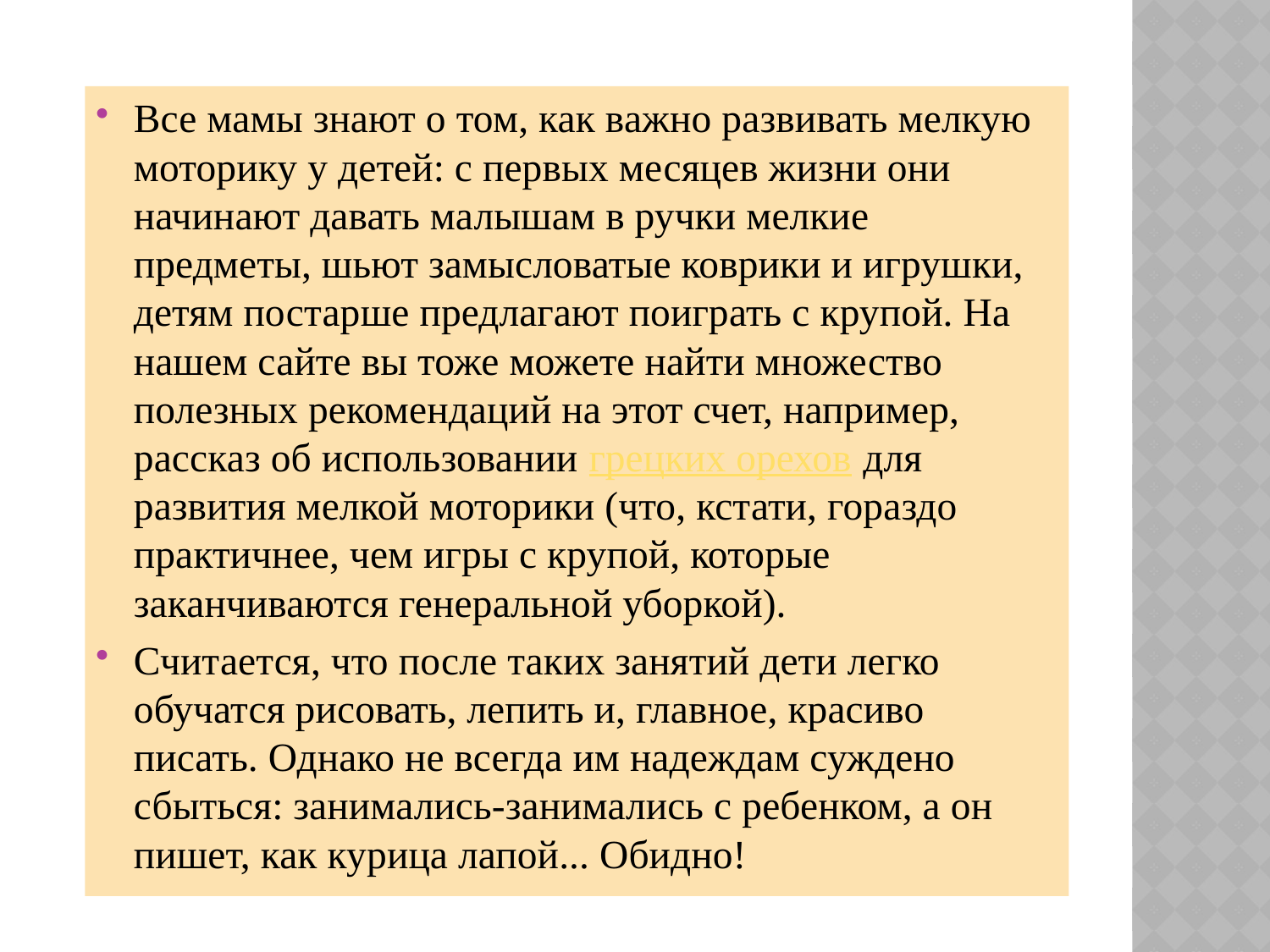

#
Все мамы знают о том, как важно развивать мелкую моторику у детей: с первых месяцев жизни они начинают давать малышам в ручки мелкие предметы, шьют замысловатые коврики и игрушки, детям постарше предлагают поиграть с крупой. На нашем сайте вы тоже можете найти множество полезных рекомендаций на этот счет, например, рассказ об использовании грецких орехов для развития мелкой моторики (что, кстати, гораздо практичнее, чем игры с крупой, которые заканчиваются генеральной уборкой).
Считается, что после таких занятий дети легко обучатся рисовать, лепить и, главное, красиво писать. Однако не всегда им надеждам суждено сбыться: занимались-занимались с ребенком, а он пишет, как курица лапой... Обидно!